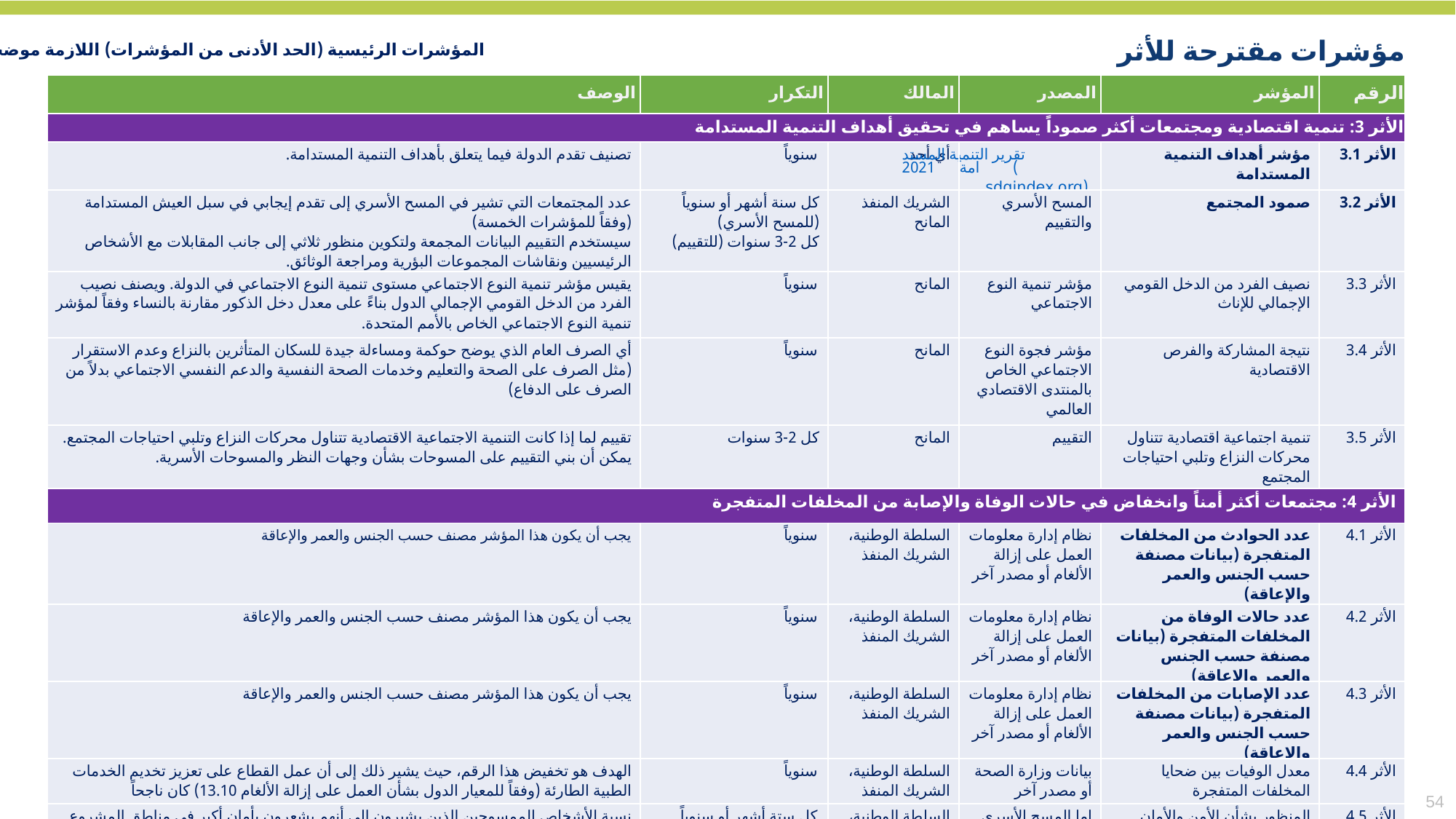

المؤشرات الرئيسية (الحد الأدنى من المؤشرات) اللازمة موضحة بالخط العريض
مؤشرات مقترحة للأثر

| الوصف | التكرار | المالك | المصدر | المؤشر | الرقم |
| --- | --- | --- | --- | --- | --- |
| الأثر 3: تنمية اقتصادية ومجتمعات أكثر صموداً يساهم في تحقيق أهداف التنمية المستدامة |  |  |  |  |  |
| تصنيف تقدم الدولة فيما يتعلق بأهداف التنمية المستدامة. | سنوياً | أي أحد | تقرير التنمية المستدامة 2021 (sdgindex.org) | مؤشر أهداف التنمية المستدامة | الأثر 3.1 |
| عدد المجتمعات التي تشير في المسح الأسري إلى تقدم إيجابي في سبل العيش المستدامة (وفقاً للمؤشرات الخمسة) سيستخدم التقييم البيانات المجمعة ولتكوين منظور ثلاثي إلى جانب المقابلات مع الأشخاص الرئيسيين ونقاشات المجموعات البؤرية ومراجعة الوثائق. | كل سنة أشهر أو سنوياً (للمسح الأسري) كل 2-3 سنوات (للتقييم) | الشريك المنفذ المانح | المسح الأسري والتقييم | صمود المجتمع | الأثر 3.2 |
| يقيس مؤشر تنمية النوع الاجتماعي مستوى تنمية النوع الاجتماعي في الدولة. ويصنف نصيب الفرد من الدخل القومي الإجمالي الدول بناءً على معدل دخل الذكور مقارنة بالنساء وفقاً لمؤشر تنمية النوع الاجتماعي الخاص بالأمم المتحدة. | سنوياً | المانح | مؤشر تنمية النوع الاجتماعي | نصيف الفرد من الدخل القومي الإجمالي للإناث | الأثر 3.3 |
| أي الصرف العام الذي يوضح حوكمة ومساءلة جيدة للسكان المتأثرين بالنزاع وعدم الاستقرار (مثل الصرف على الصحة والتعليم وخدمات الصحة النفسية والدعم النفسي الاجتماعي بدلاً من الصرف على الدفاع) | سنوياً | المانح | مؤشر فجوة النوع الاجتماعي الخاص بالمنتدى الاقتصادي العالمي | نتيجة المشاركة والفرص الاقتصادية | الأثر 3.4 |
| تقييم لما إذا كانت التنمية الاجتماعية الاقتصادية تتناول محركات النزاع وتلبي احتياجات المجتمع. يمكن أن بني التقييم على المسوحات بشأن وجهات النظر والمسوحات الأسرية. | كل 2-3 سنوات | المانح | التقييم | تنمية اجتماعية اقتصادية تتناول محركات النزاع وتلبي احتياجات المجتمع | الأثر 3.5 |
| الأثر 4: مجتمعات أكثر أمناً وانخفاض في حالات الوفاة والإصابة من المخلفات المتفجرة |  |  |  |  |  |
| يجب أن يكون هذا المؤشر مصنف حسب الجنس والعمر والإعاقة | سنوياً | السلطة الوطنية، الشريك المنفذ | نظام إدارة معلومات العمل على إزالة الألغام أو مصدر آخر | عدد الحوادث من المخلفات المتفجرة (بيانات مصنفة حسب الجنس والعمر والإعاقة) | الأثر 4.1 |
| يجب أن يكون هذا المؤشر مصنف حسب الجنس والعمر والإعاقة | سنوياً | السلطة الوطنية، الشريك المنفذ | نظام إدارة معلومات العمل على إزالة الألغام أو مصدر آخر | عدد حالات الوفاة من المخلفات المتفجرة (بيانات مصنفة حسب الجنس والعمر والإعاقة) | الأثر 4.2 |
| يجب أن يكون هذا المؤشر مصنف حسب الجنس والعمر والإعاقة | سنوياً | السلطة الوطنية، الشريك المنفذ | نظام إدارة معلومات العمل على إزالة الألغام أو مصدر آخر | عدد الإصابات من المخلفات المتفجرة (بيانات مصنفة حسب الجنس والعمر والإعاقة) | الأثر 4.3 |
| الهدف هو تخفيض هذا الرقم، حيث يشير ذلك إلى أن عمل القطاع على تعزيز تخديم الخدمات الطبية الطارئة (وفقاً للمعيار الدول بشأن العمل على إزالة الألغام 13.10) كان ناجحاً | سنوياً | السلطة الوطنية، الشريك المنفذ | بيانات وزارة الصحة أو مصدر آخر | معدل الوفيات بين ضحايا المخلفات المتفجرة | الأثر 4.4 |
| نسبة الأشخاص الممسوحين الذين يشيرون إلى أنهم يشعرون بأمان أكبر في مناطق المشروع | كل ستة أشهر أو سنوياً | السلطة الوطنية، الشريك المنفذ | إما المسح الأسري أو مصدر بيانات خارجي موجود | المنظور بشأن الأمن والأمان (بيانات مصنفة حسب الجنس والعمر والإعاقة) | الأثر 4.5 |

54